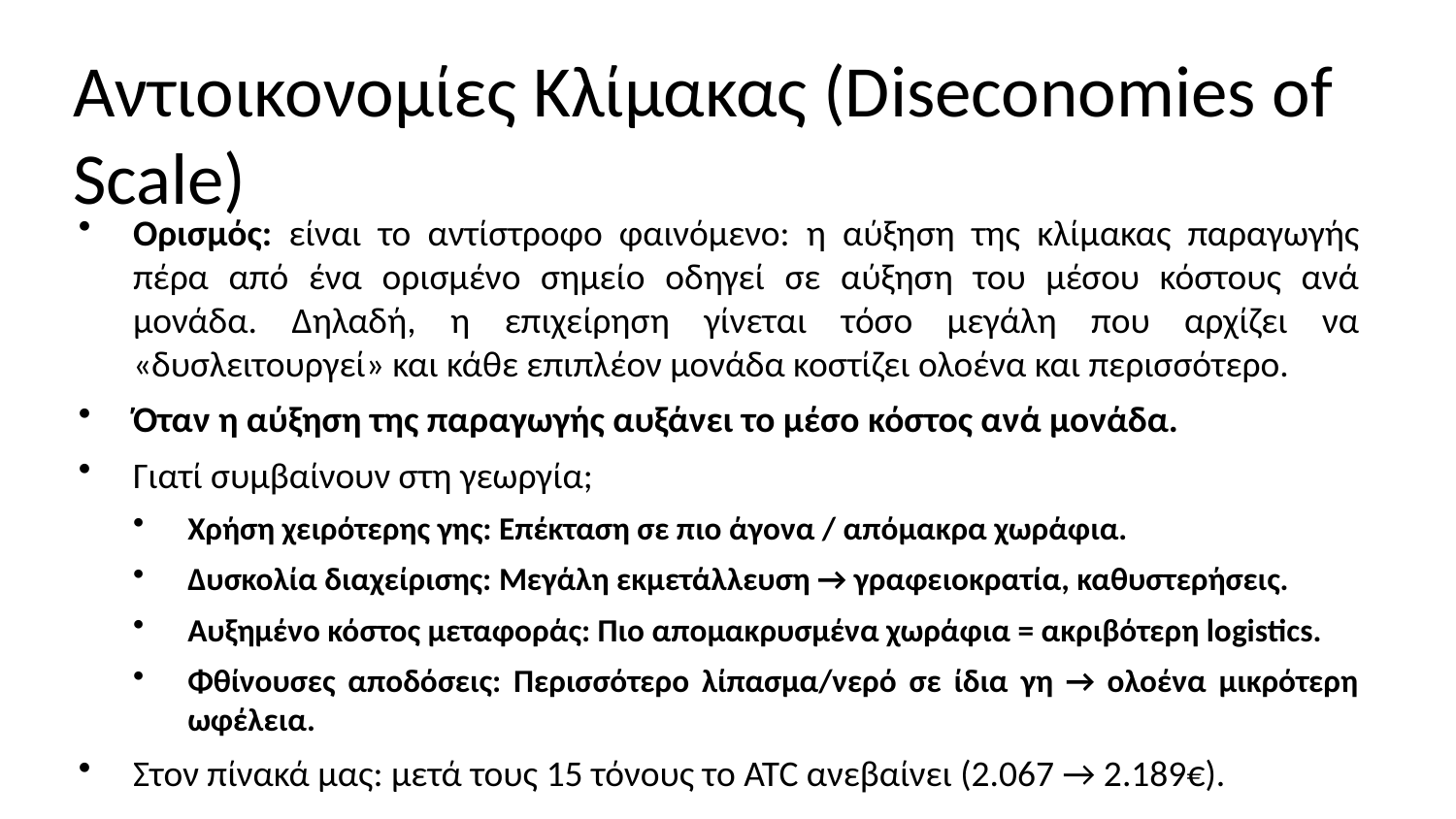

Αντιοικονομίες Κλίμακας (Diseconomies of Scale)
Ορισμός: είναι το αντίστροφο φαινόμενο: η αύξηση της κλίμακας παραγωγής πέρα από ένα ορισμένο σημείο οδηγεί σε αύξηση του μέσου κόστους ανά μονάδα. Δηλαδή, η επιχείρηση γίνεται τόσο μεγάλη που αρχίζει να «δυσλειτουργεί» και κάθε επιπλέον μονάδα κοστίζει ολοένα και περισσότερο.
Όταν η αύξηση της παραγωγής αυξάνει το μέσο κόστος ανά μονάδα.
Γιατί συμβαίνουν στη γεωργία;
Χρήση χειρότερης γης: Επέκταση σε πιο άγονα / απόμακρα χωράφια.
Δυσκολία διαχείρισης: Μεγάλη εκμετάλλευση → γραφειοκρατία, καθυστερήσεις.
Αυξημένο κόστος μεταφοράς: Πιο απομακρυσμένα χωράφια = ακριβότερη logistics.
Φθίνουσες αποδόσεις: Περισσότερο λίπασμα/νερό σε ίδια γη → ολοένα μικρότερη ωφέλεια.
Στον πίνακά μας: μετά τους 15 τόνους το ATC ανεβαίνει (2.067 → 2.189€).